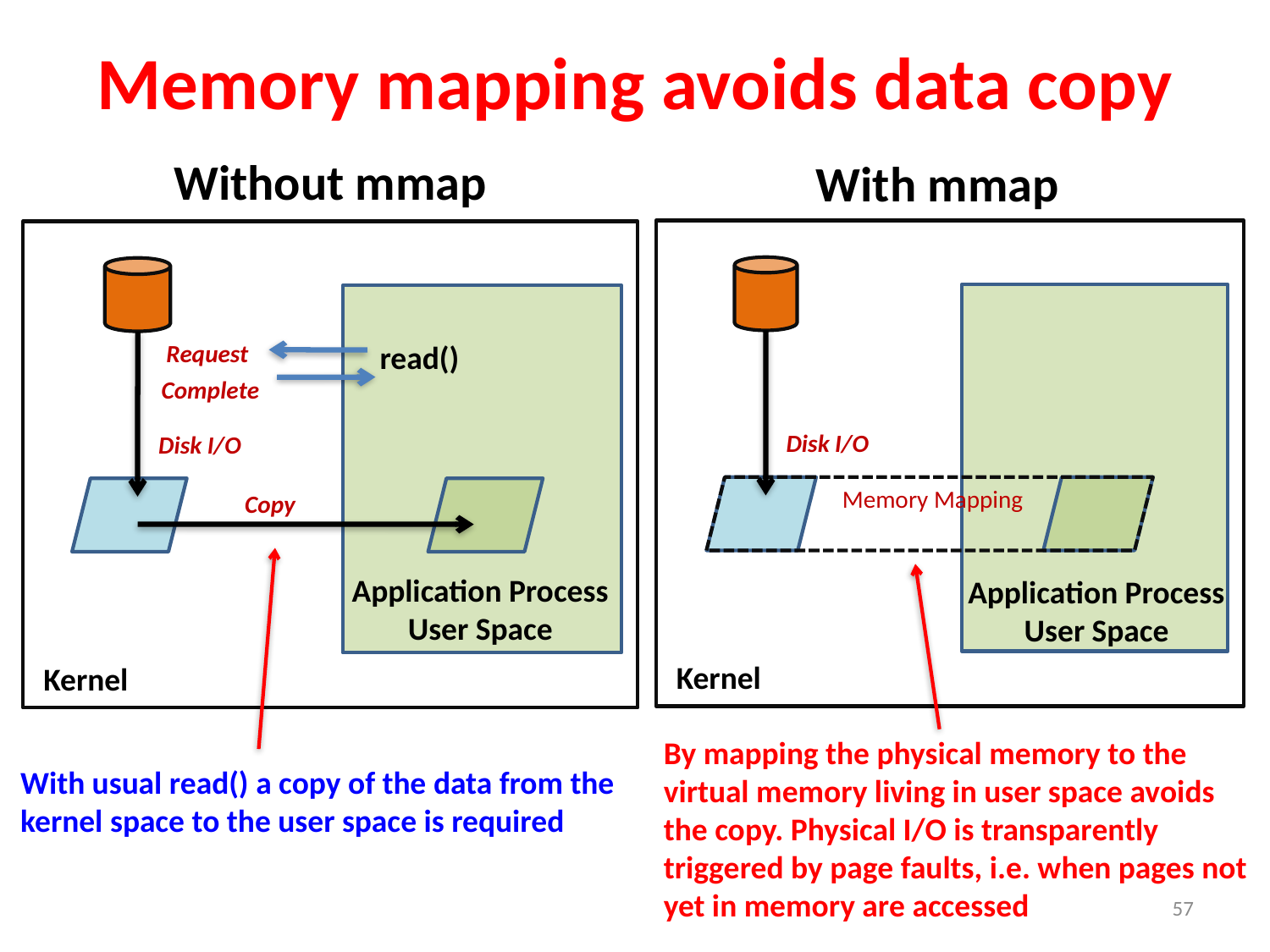

# Memory mapping avoids data copy
Without mmap
With mmap

Disk I/O
Memory Mapping

Application Process
User Space
Kernel

Request
read()
Complete
Disk I/O

Copy
Application Process
User Space
Kernel
By mapping the physical memory to the virtual memory living in user space avoids the copy. Physical I/O is transparently triggered by page faults, i.e. when pages not yet in memory are accessed
With usual read() a copy of the data from the kernel space to the user space is required
57